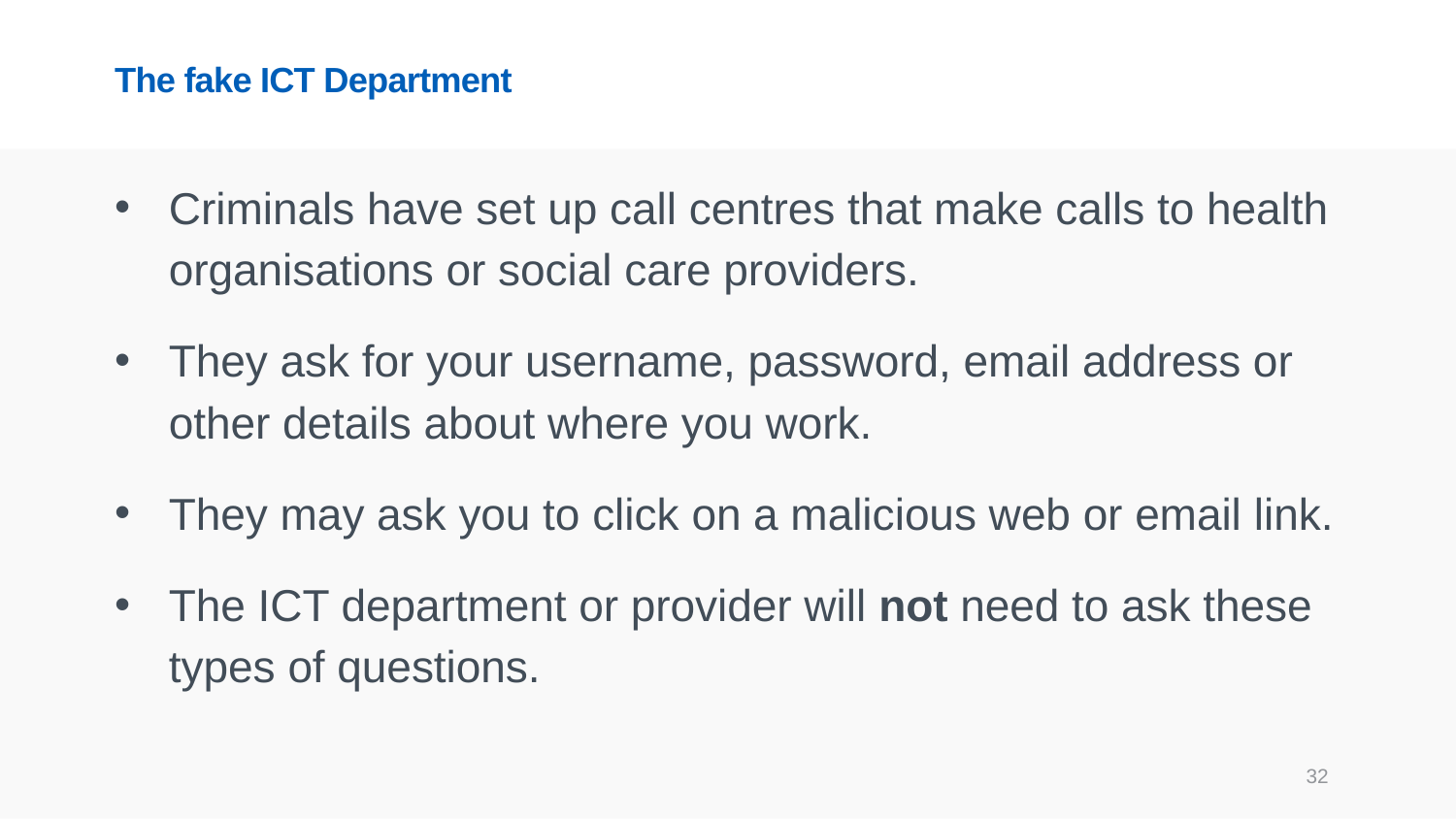

# The fake ICT Department
Criminals have set up call centres that make calls to health organisations or social care providers.
They ask for your username, password, email address or other details about where you work.
They may ask you to click on a malicious web or email link.
The ICT department or provider will not need to ask these types of questions.

32